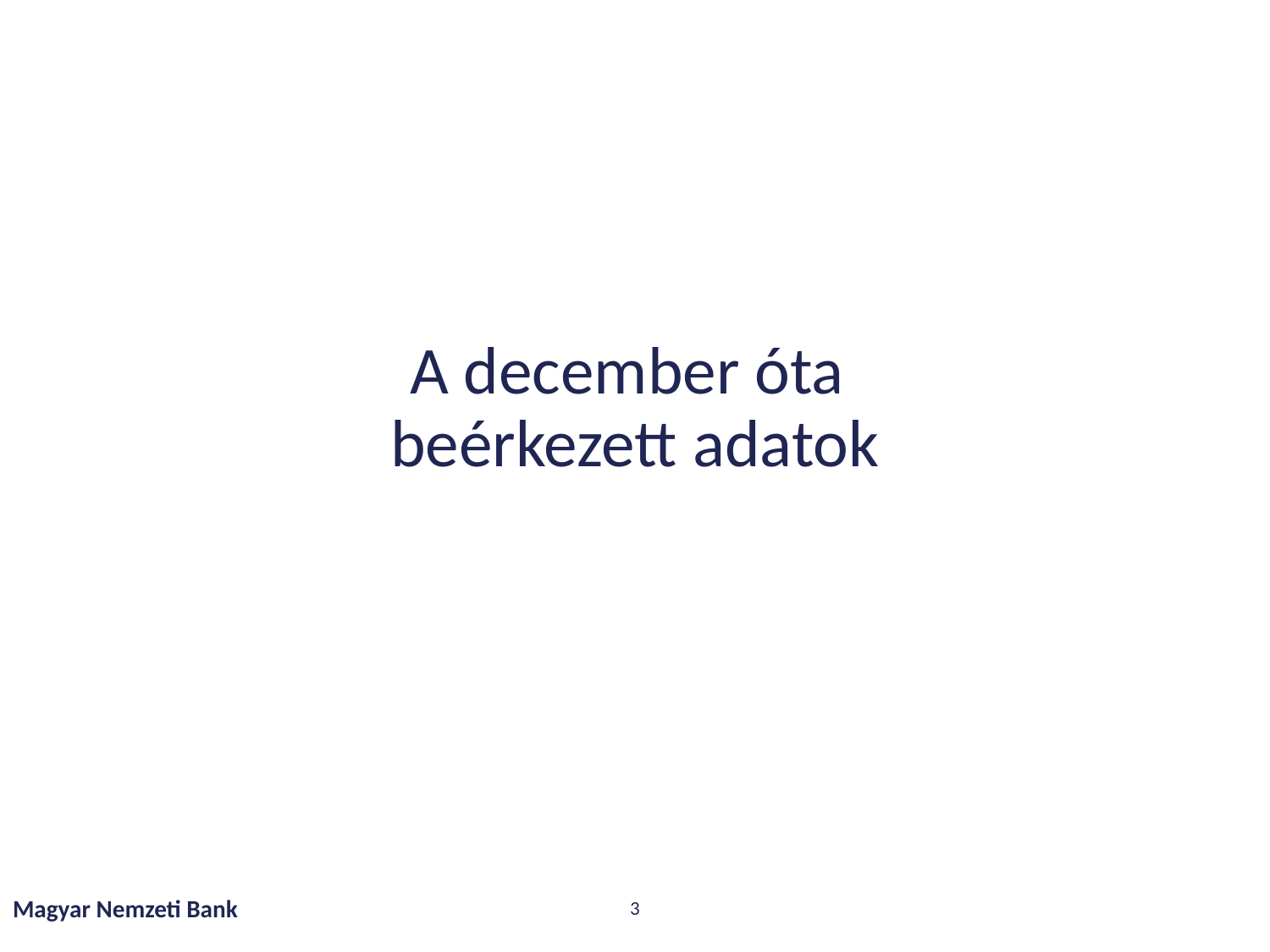

# A december óta beérkezett adatok

Magyar Nemzeti Bank
3